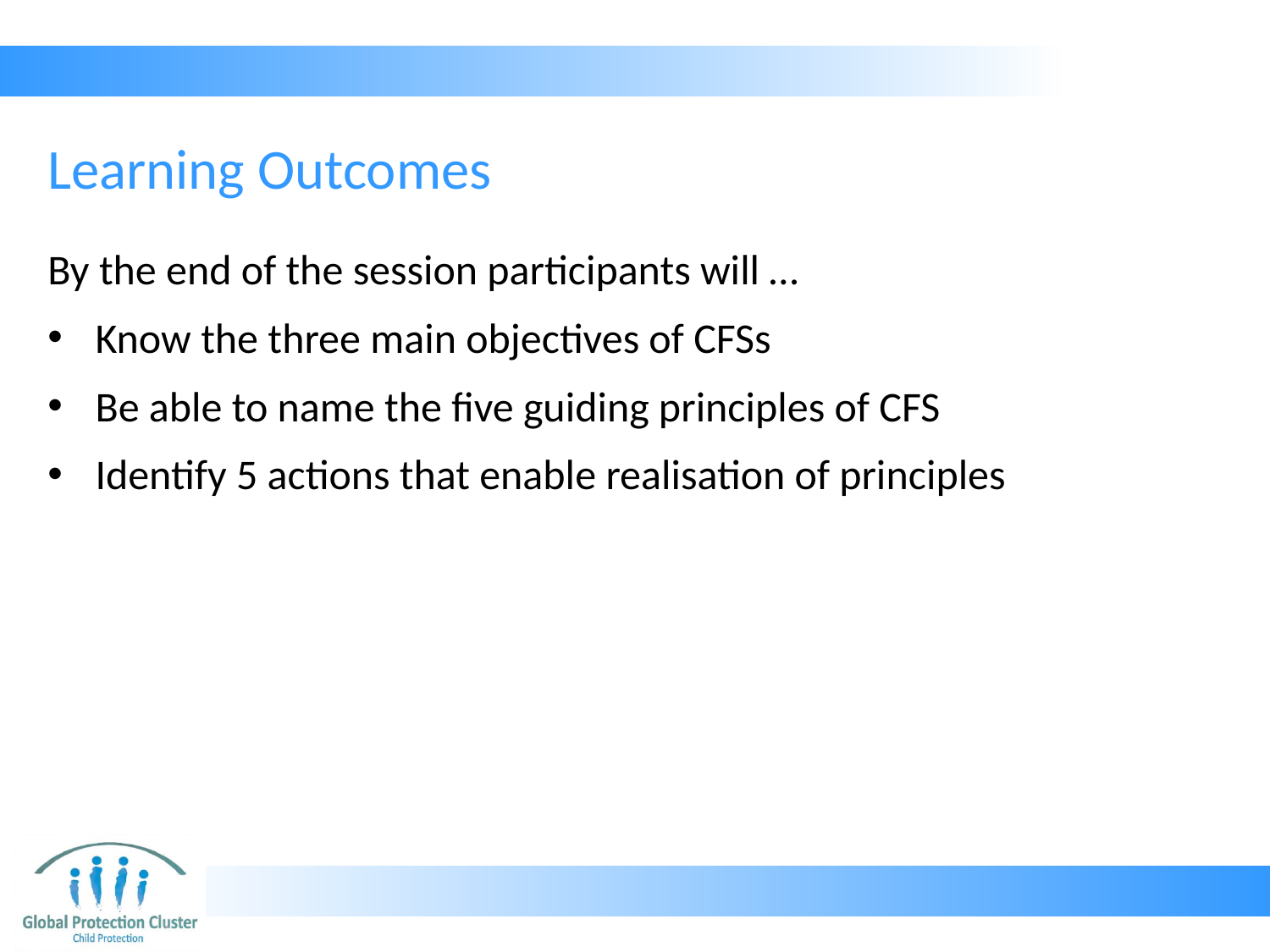

# Learning Outcomes
By the end of the session participants will …
Know the three main objectives of CFSs
Be able to name the five guiding principles of CFS
Identify 5 actions that enable realisation of principles